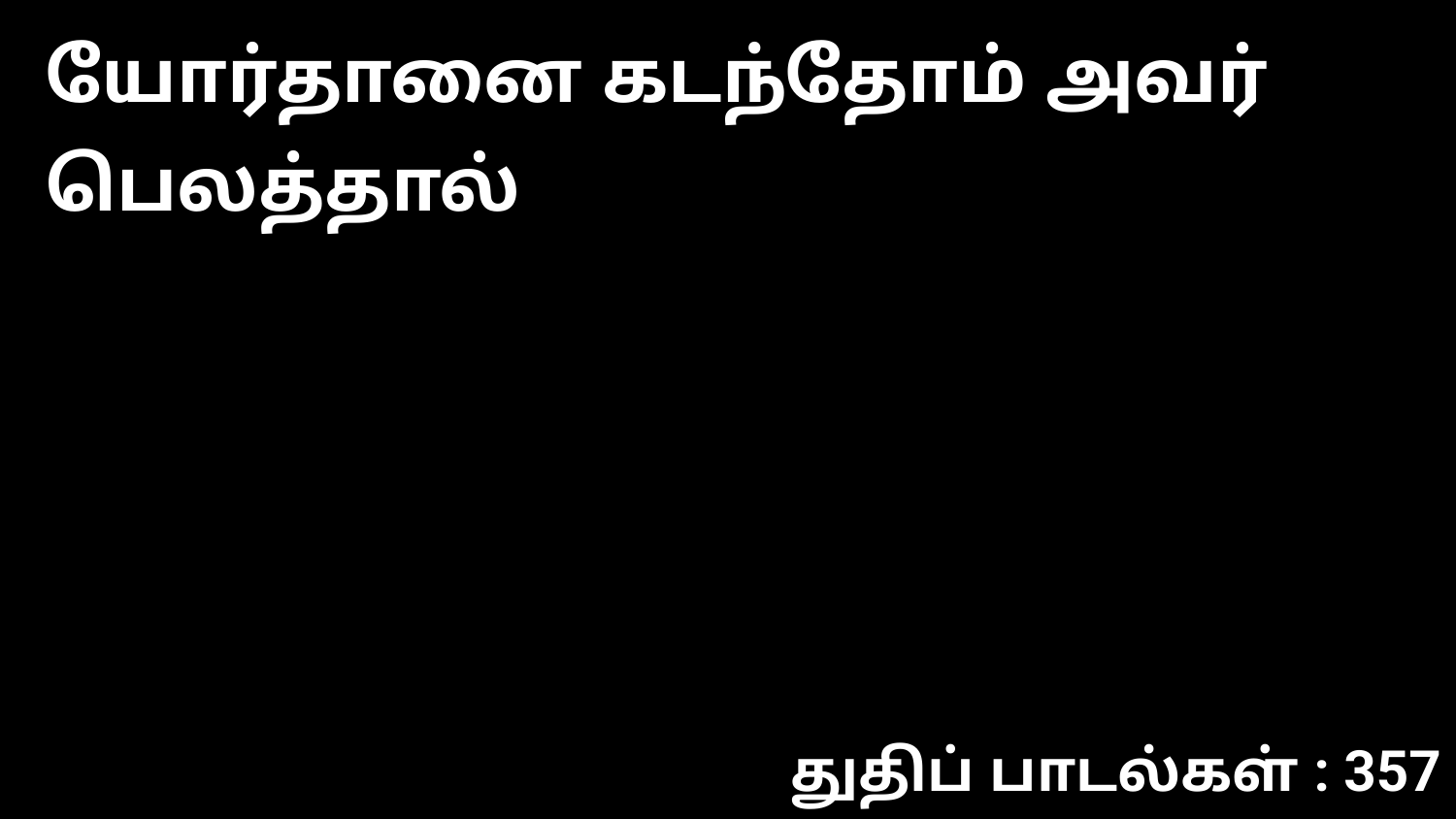

யோர்தானை கடந்தோம் அவர் பெலத்தால்
துதிப் பாடல்கள் : 357